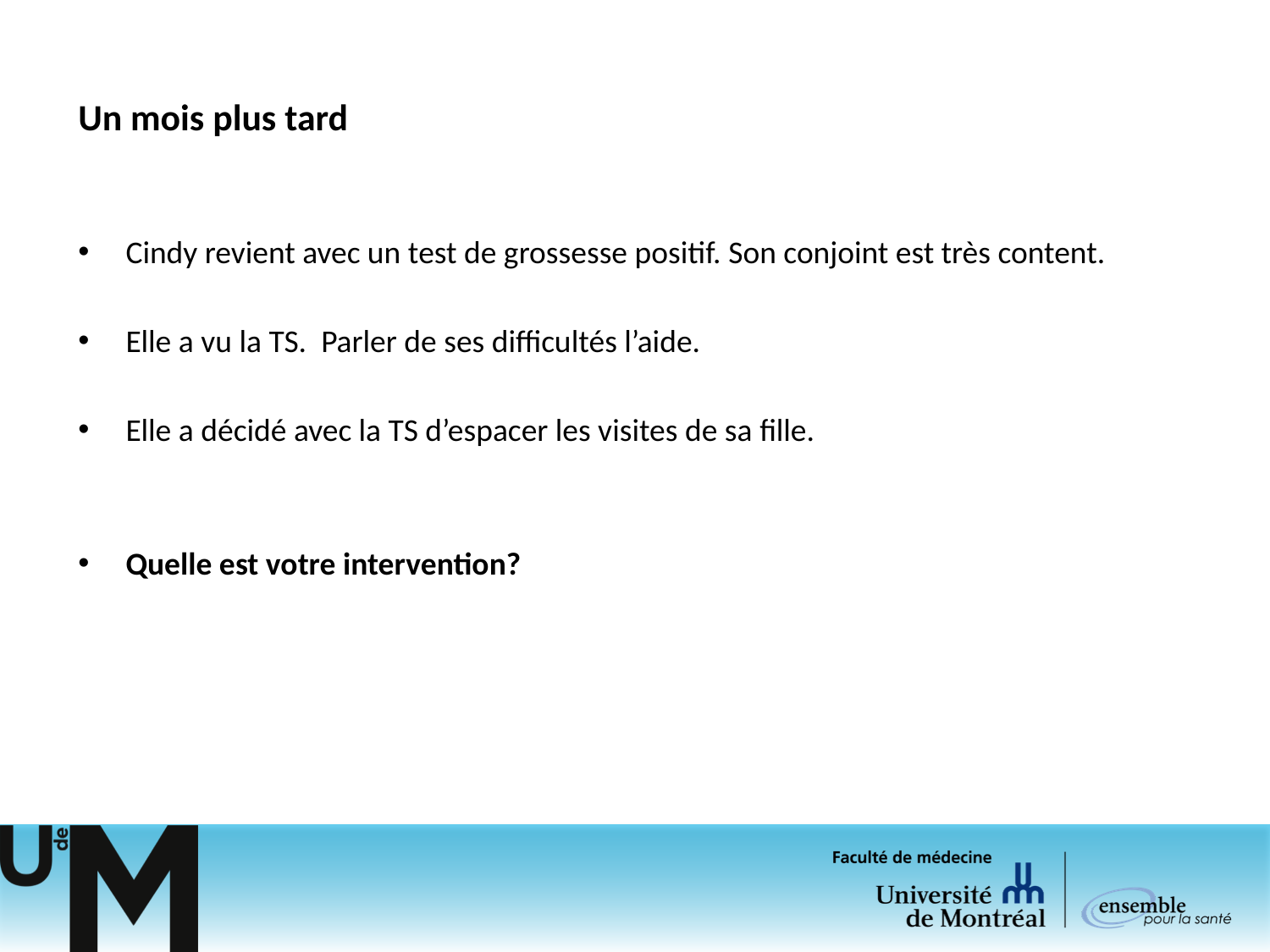

# Un mois plus tard
Cindy revient avec un test de grossesse positif. Son conjoint est très content.

Elle a vu la TS.  Parler de ses difficultés l’aide.

Elle a décidé avec la TS d’espacer les visites de sa fille.

Quelle est votre intervention?